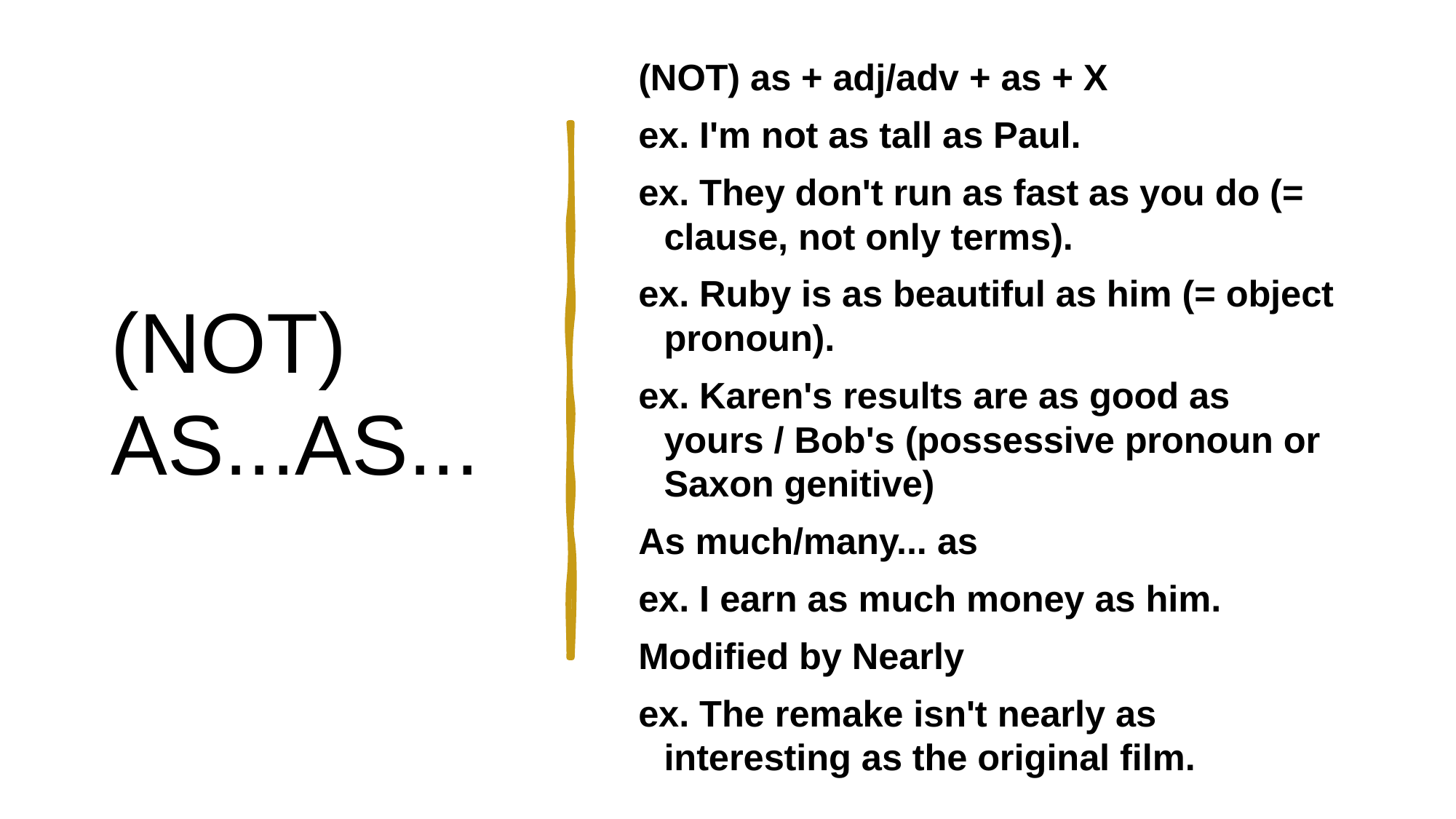

(NOT) as + adj/adv + as + X
ex. I'm not as tall as Paul.
ex. They don't run as fast as you do (= clause, not only terms).
ex. Ruby is as beautiful as him (= object pronoun).
ex. Karen's results are as good as yours / Bob's (possessive pronoun or Saxon genitive)
As much/many... as
ex. I earn as much money as him.
Modified by Nearly
ex. The remake isn't nearly as interesting as the original film.

# (NOT) AS...AS...